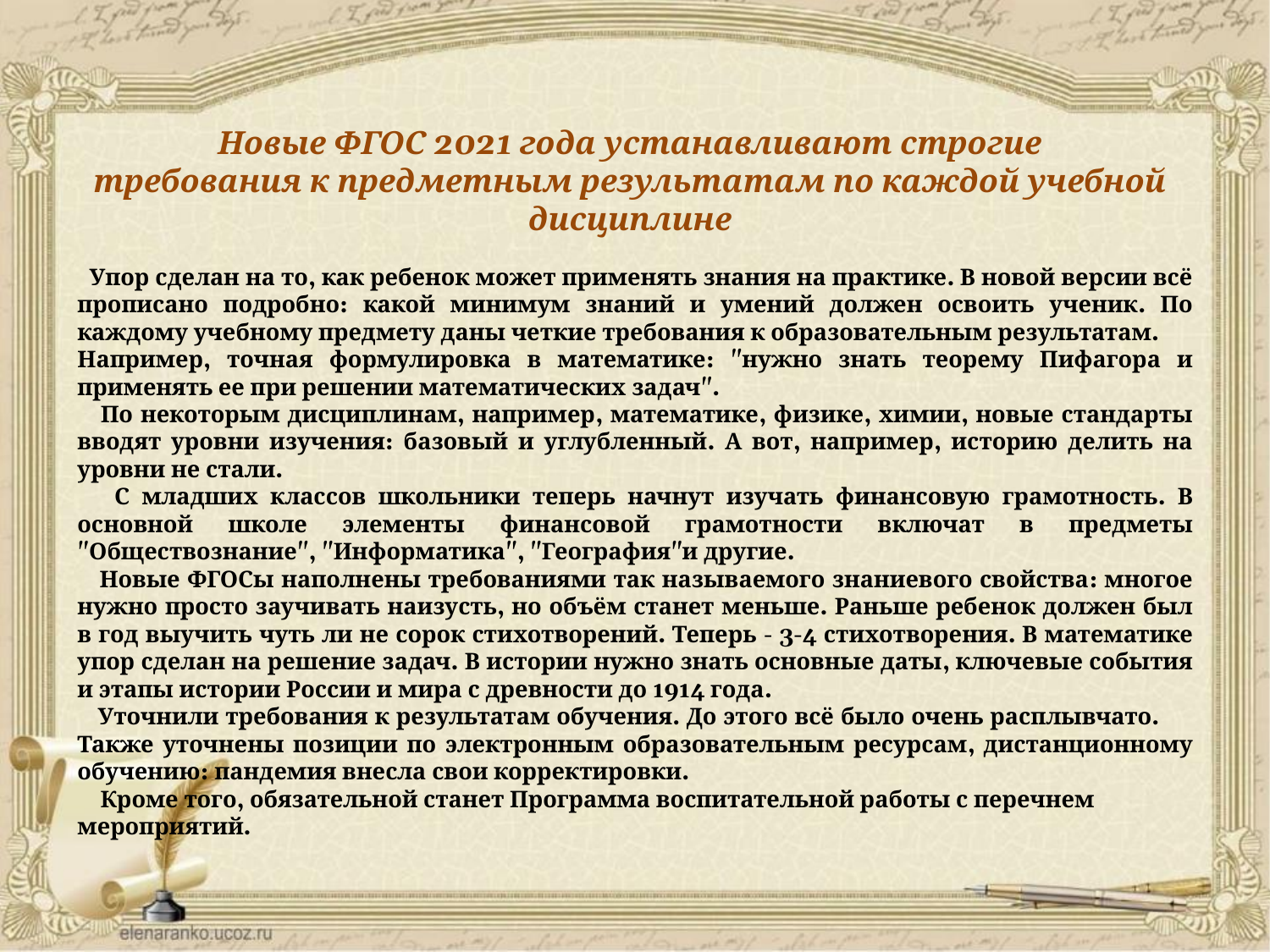

Новые ФГОС 2021 года устанавливают строгие
требования к предметным результатам по каждой учебной дисциплине
  Упор сделан на то, как ребенок может применять знания на практике. В новой версии всё прописано подробно: какой минимум знаний и умений должен освоить ученик. По каждому учебному предмету даны четкие требования к образовательным результатам.
Например, точная формулировка в математике: "нужно знать теорему Пифагора и применять ее при решении математических задач".
   По некоторым дисциплинам, например, математике, физике, химии, новые стандарты вводят уровни изучения: базовый и углубленный. А вот, например, историю делить на уровни не стали.
   С младших классов школьники теперь начнут изучать финансовую грамотность. В основной школе элементы финансовой грамотности включат в предметы "Обществознание", "Информатика", "География"и другие.
   Новые ФГОСы наполнены требованиями так называемого знаниевого свойства: многое нужно просто заучивать наизусть, но объём станет меньше. Раньше ребенок должен был в год выучить чуть ли не сорок стихотворений. Теперь - 3-4 стихотворения. В математике упор сделан на решение задач. В истории нужно знать основные даты, ключевые события и этапы истории России и мира с древности до 1914 года.
   Уточнили требования к результатам обучения. До этого всё было очень расплывчато.      Также уточнены позиции по электронным образовательным ресурсам, дистанционному обучению: пандемия внесла свои корректировки.
    Кроме того, обязательной станет Программа воспитательной работы с перечнем
мероприятий.